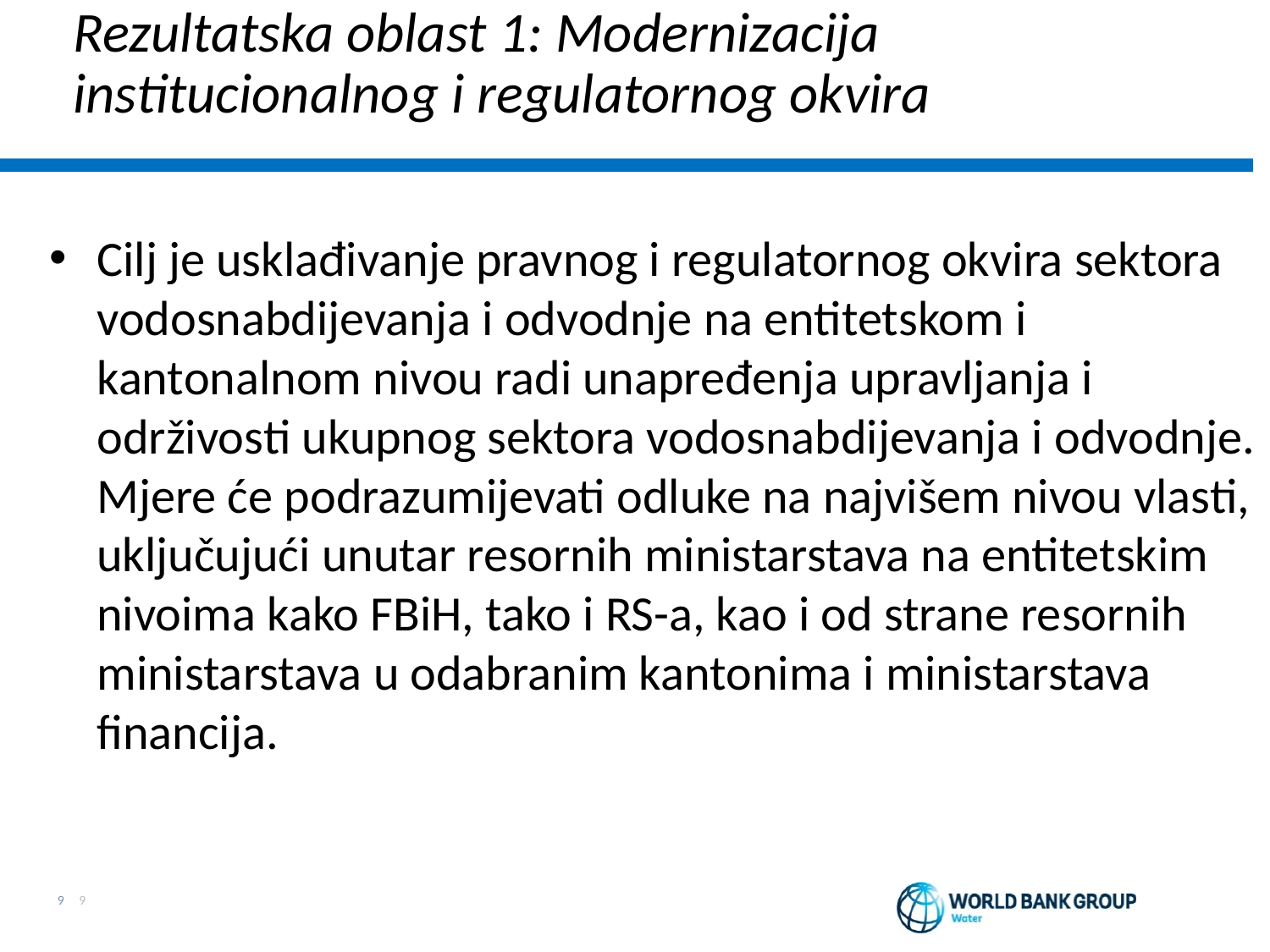

Rezultatska oblast 1: Modernizacija institucionalnog i regulatornog okvira
Cilj je usklađivanje pravnog i regulatornog okvira sektora vodosnabdijevanja i odvodnje na entitetskom i kantonalnom nivou radi unapređenja upravljanja i održivosti ukupnog sektora vodosnabdijevanja i odvodnje. Mjere će podrazumijevati odluke na najvišem nivou vlasti, uključujući unutar resornih ministarstava na entitetskim nivoima kako FBiH, tako i RS-a, kao i od strane resornih ministarstava u odabranim kantonima i ministarstava financija.
9